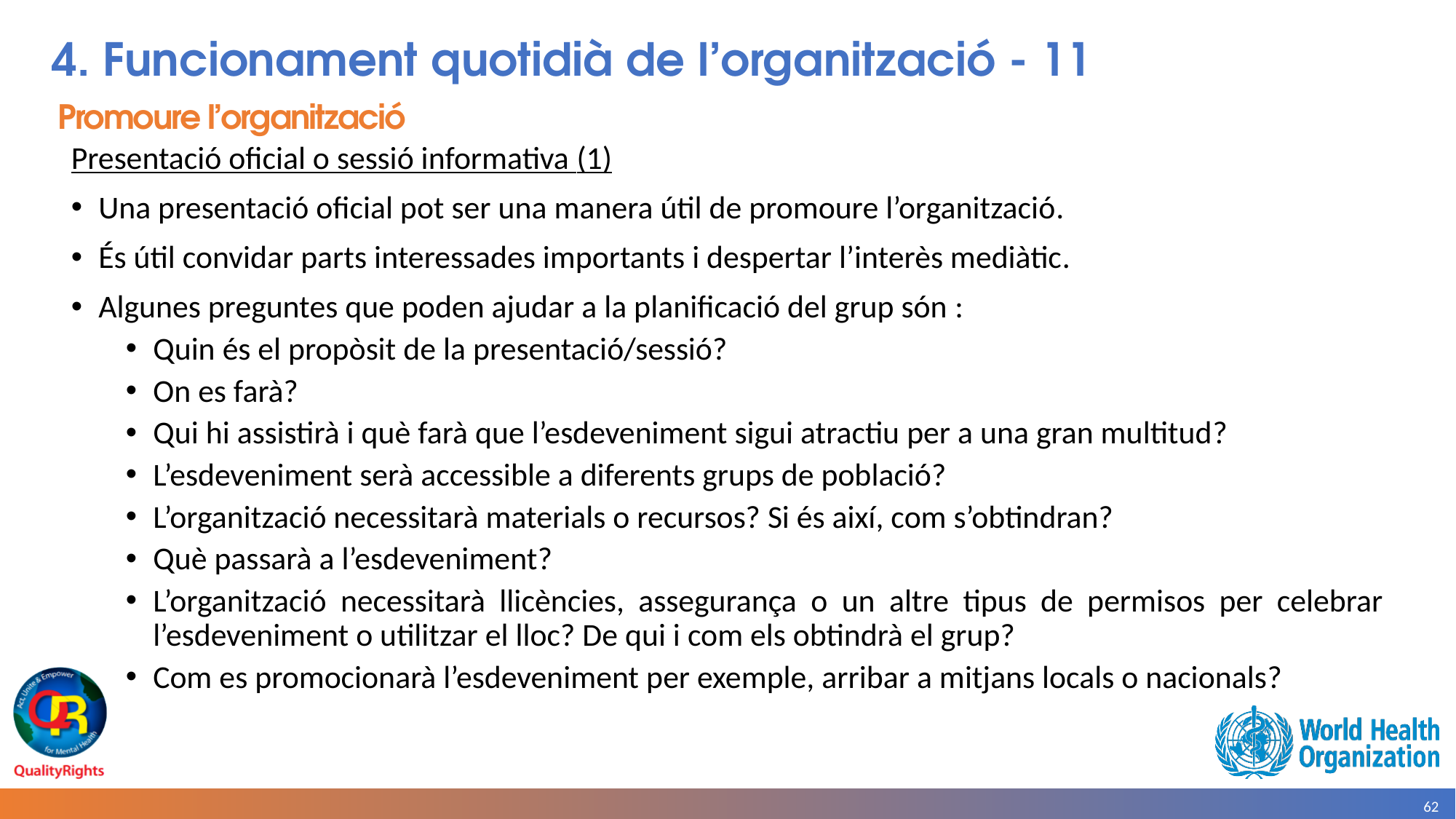

# 4. Funcionament quotidià de l’organització - 11
Promoure l’organització
Presentació oficial o sessió informativa (1)
Una presentació oficial pot ser una manera útil de promoure l’organització.
És útil convidar parts interessades importants i despertar l’interès mediàtic.
Algunes preguntes que poden ajudar a la planificació del grup són :
Quin és el propòsit de la presentació/sessió?
On es farà?
Qui hi assistirà i què farà que l’esdeveniment sigui atractiu per a una gran multitud?
L’esdeveniment serà accessible a diferents grups de població?
L’organització necessitarà materials o recursos? Si és així, com s’obtindran?
Què passarà a l’esdeveniment?
L’organització necessitarà llicències, assegurança o un altre tipus de permisos per celebrar l’esdeveniment o utilitzar el lloc? De qui i com els obtindrà el grup?
Com es promocionarà l’esdeveniment per exemple, arribar a mitjans locals o nacionals?